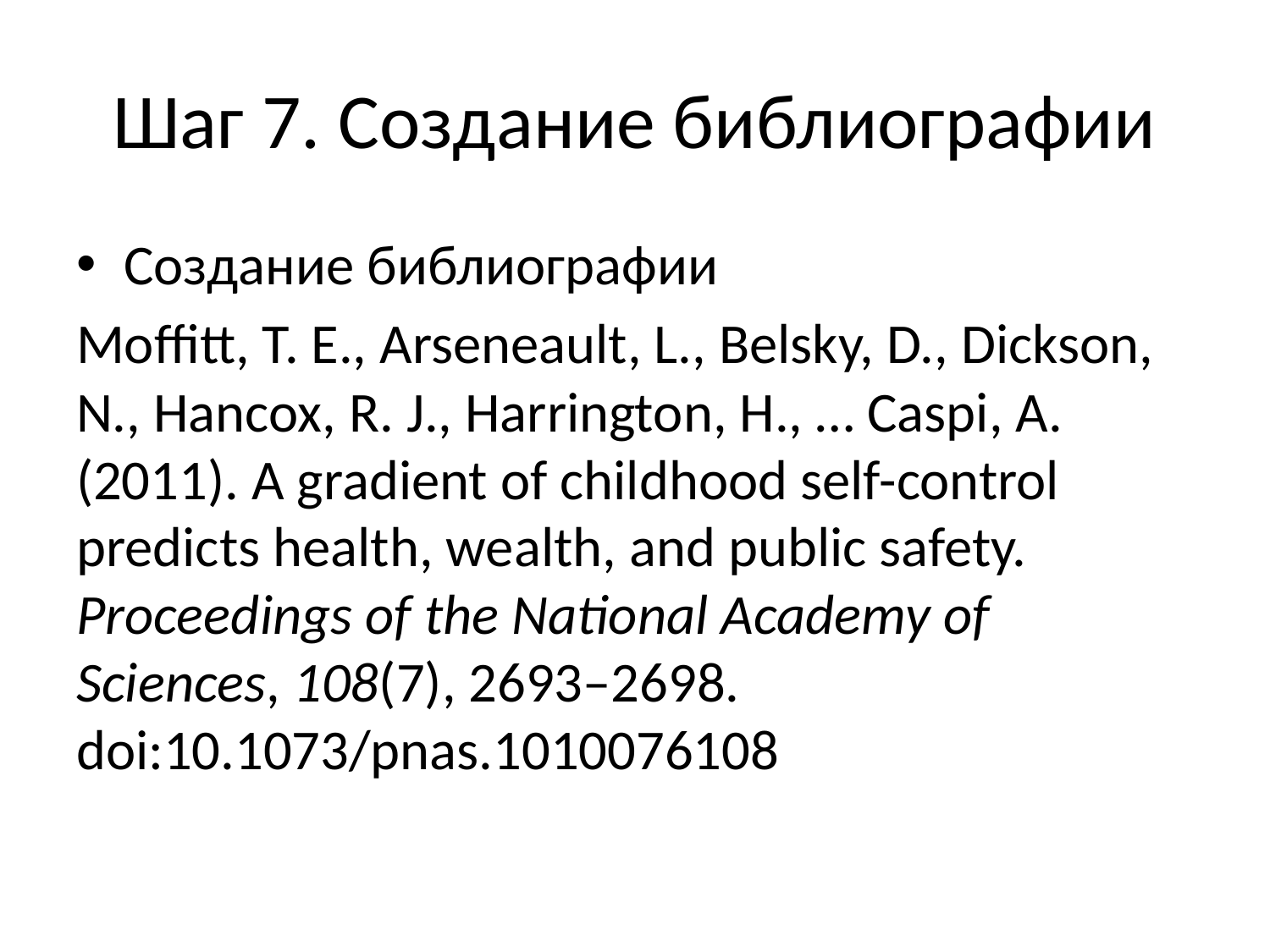

# Шаг 7. Создание библиографии
Создание библиографии
Moffitt, T. E., Arseneault, L., Belsky, D., Dickson, N., Hancox, R. J., Harrington, H., … Caspi, A. (2011). A gradient of childhood self-control predicts health, wealth, and public safety. Proceedings of the National Academy of Sciences, 108(7), 2693–2698. doi:10.1073/pnas.1010076108